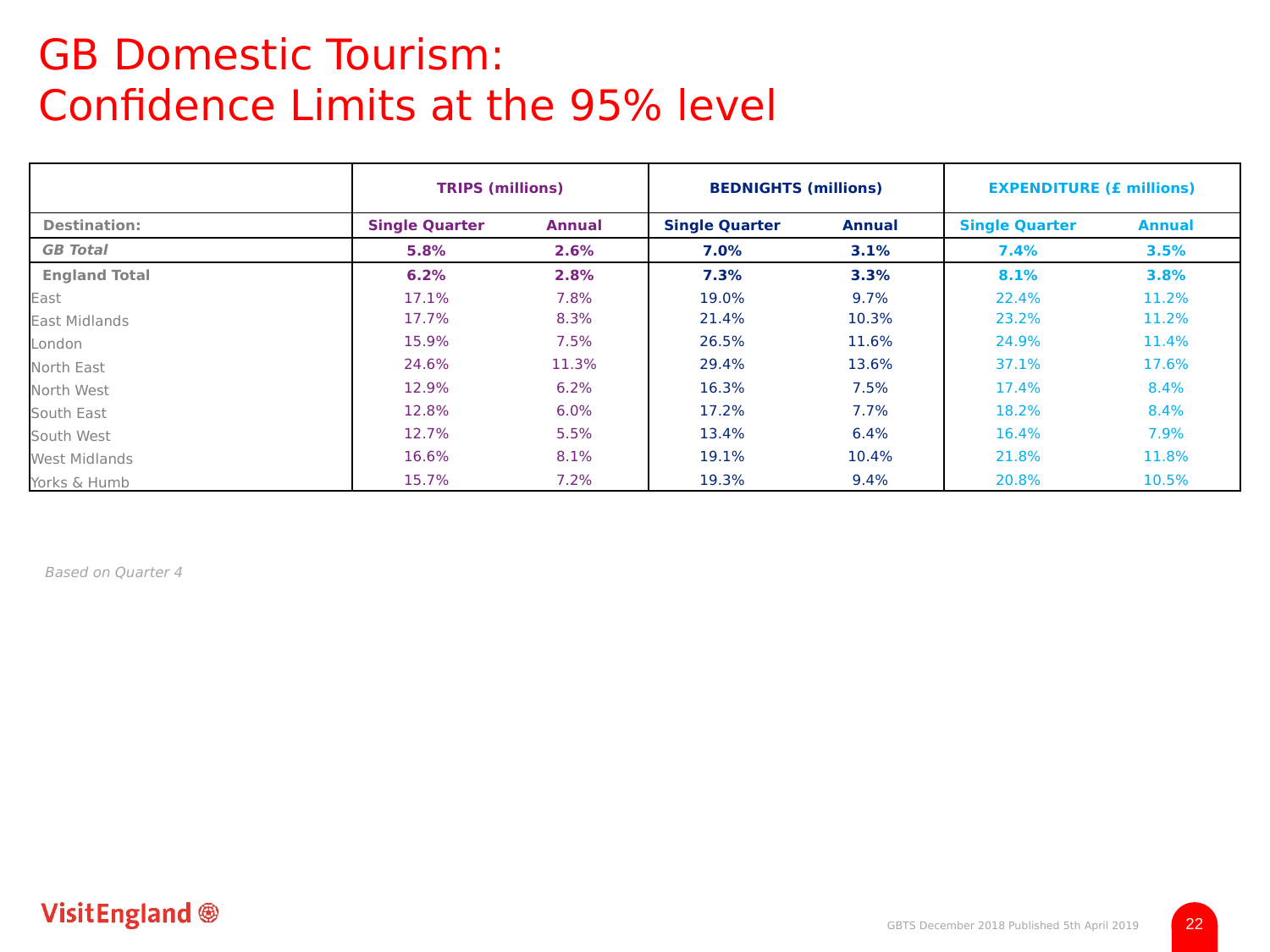

# GB Domestic Tourism: Confidence Limits at the 95% level
|  | TRIPS (millions) |  | BEDNIGHTS (millions) |  | EXPENDITURE (£ millions) |  |
| --- | --- | --- | --- | --- | --- | --- |
| Destination: | Single Quarter | Annual | Single Quarter | Annual | Single Quarter | Annual |
| GB Total | 5.8% | 2.6% | 7.0% | 3.1% | 7.4% | 3.5% |
| England Total | 6.2% | 2.8% | 7.3% | 3.3% | 8.1% | 3.8% |
| East | 17.1% | 7.8% | 19.0% | 9.7% | 22.4% | 11.2% |
| East Midlands | 17.7% | 8.3% | 21.4% | 10.3% | 23.2% | 11.2% |
| London | 15.9% | 7.5% | 26.5% | 11.6% | 24.9% | 11.4% |
| North East | 24.6% | 11.3% | 29.4% | 13.6% | 37.1% | 17.6% |
| North West | 12.9% | 6.2% | 16.3% | 7.5% | 17.4% | 8.4% |
| South East | 12.8% | 6.0% | 17.2% | 7.7% | 18.2% | 8.4% |
| South West | 12.7% | 5.5% | 13.4% | 6.4% | 16.4% | 7.9% |
| West Midlands | 16.6% | 8.1% | 19.1% | 10.4% | 21.8% | 11.8% |
| Yorks & Humb | 15.7% | 7.2% | 19.3% | 9.4% | 20.8% | 10.5% |
Based on Quarter 4